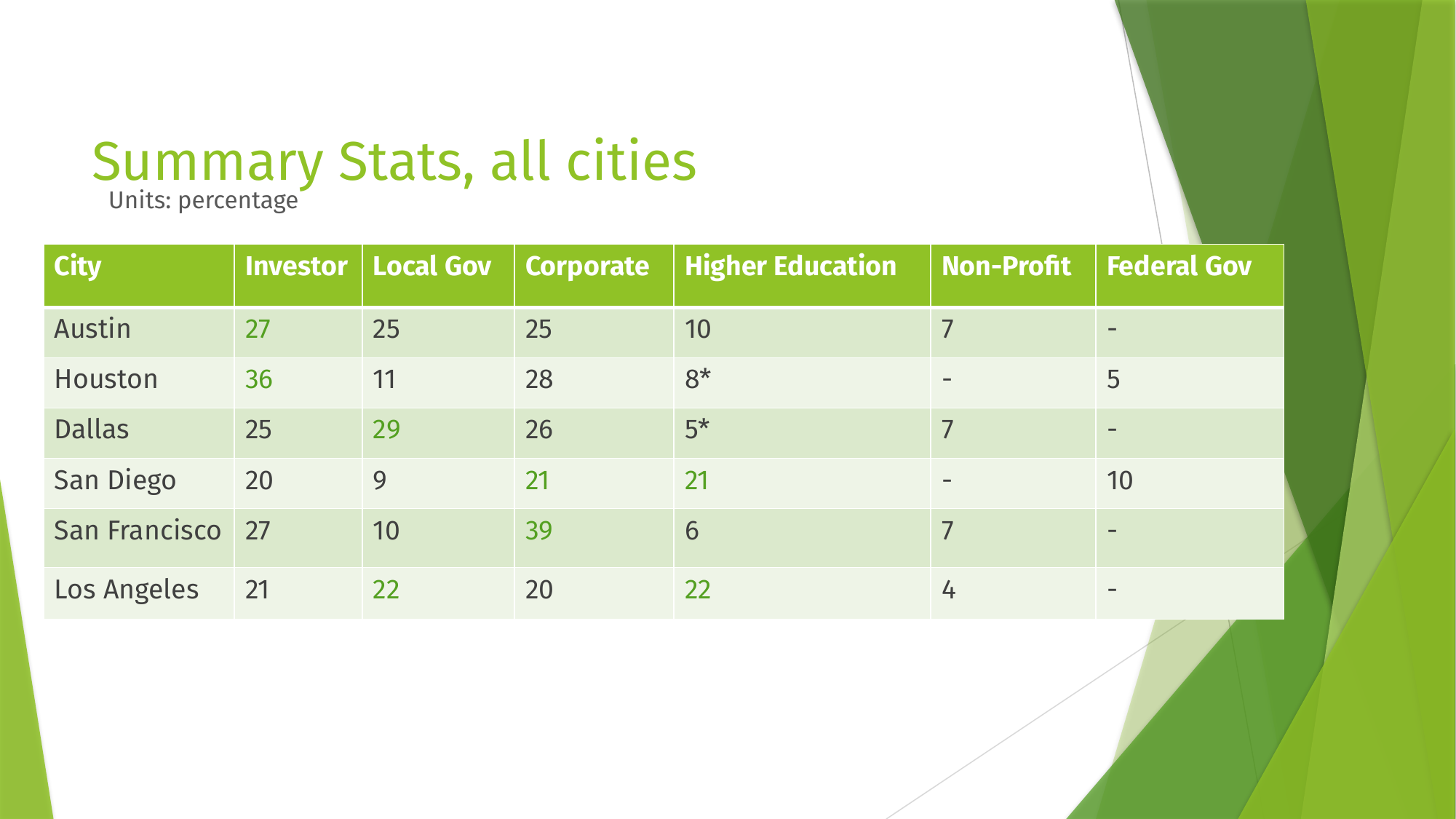

# Summary Stats, all cities
Units: percentage
| City | Investor | Local Gov | Corporate | Higher Education | Non-Profit | Federal Gov |
| --- | --- | --- | --- | --- | --- | --- |
| Austin | 27 | 25 | 25 | 10 | 7 | - |
| Houston | 36 | 11 | 28 | 8\* | - | 5 |
| Dallas | 25 | 29 | 26 | 5\* | 7 | - |
| San Diego | 20 | 9 | 21 | 21 | - | 10 |
| San Francisco | 27 | 10 | 39 | 6 | 7 | - |
| Los Angeles | 21 | 22 | 20 | 22 | 4 | - |